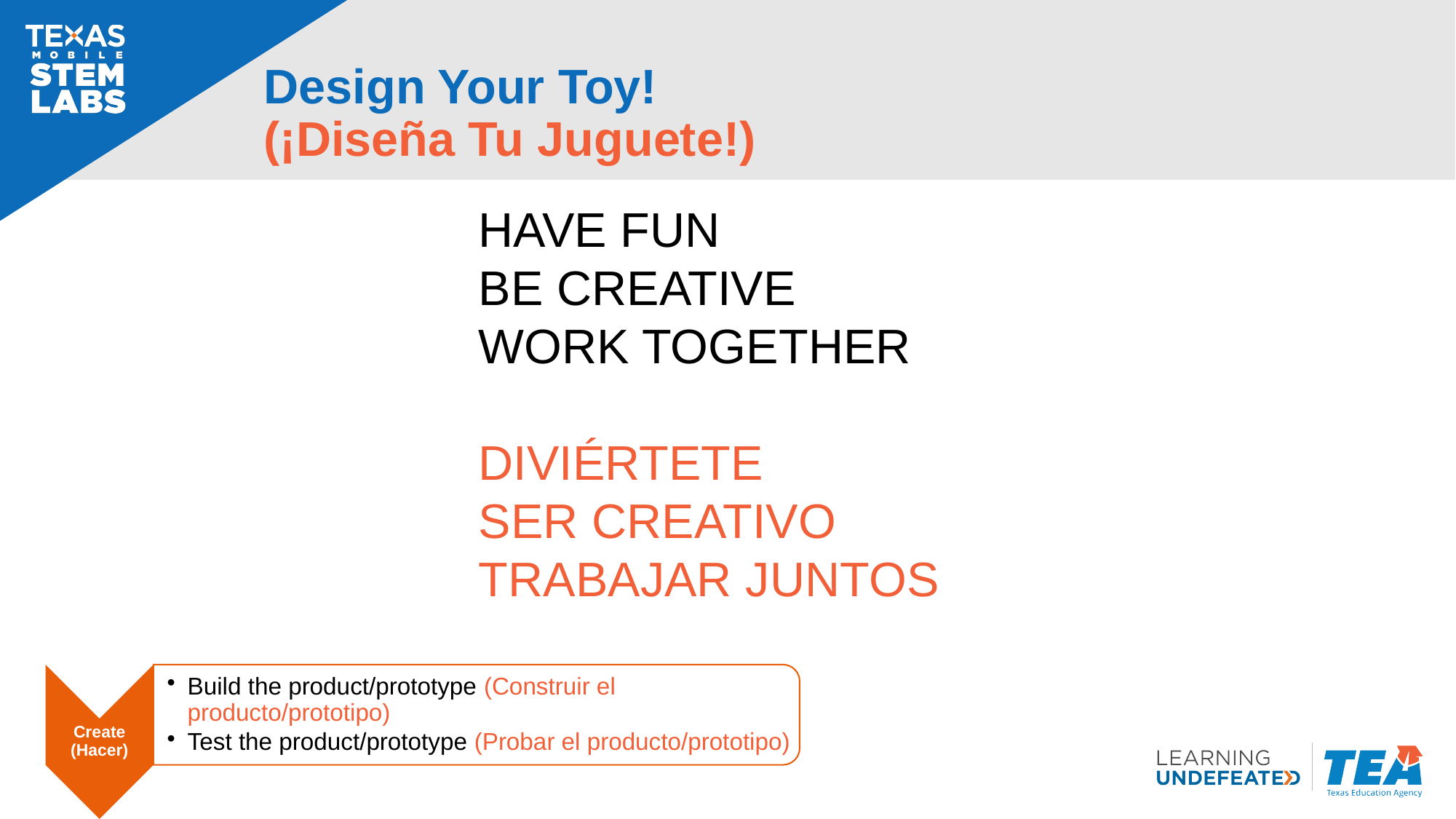

# Design Your Toy! (¡Diseña Tu Juguete!)